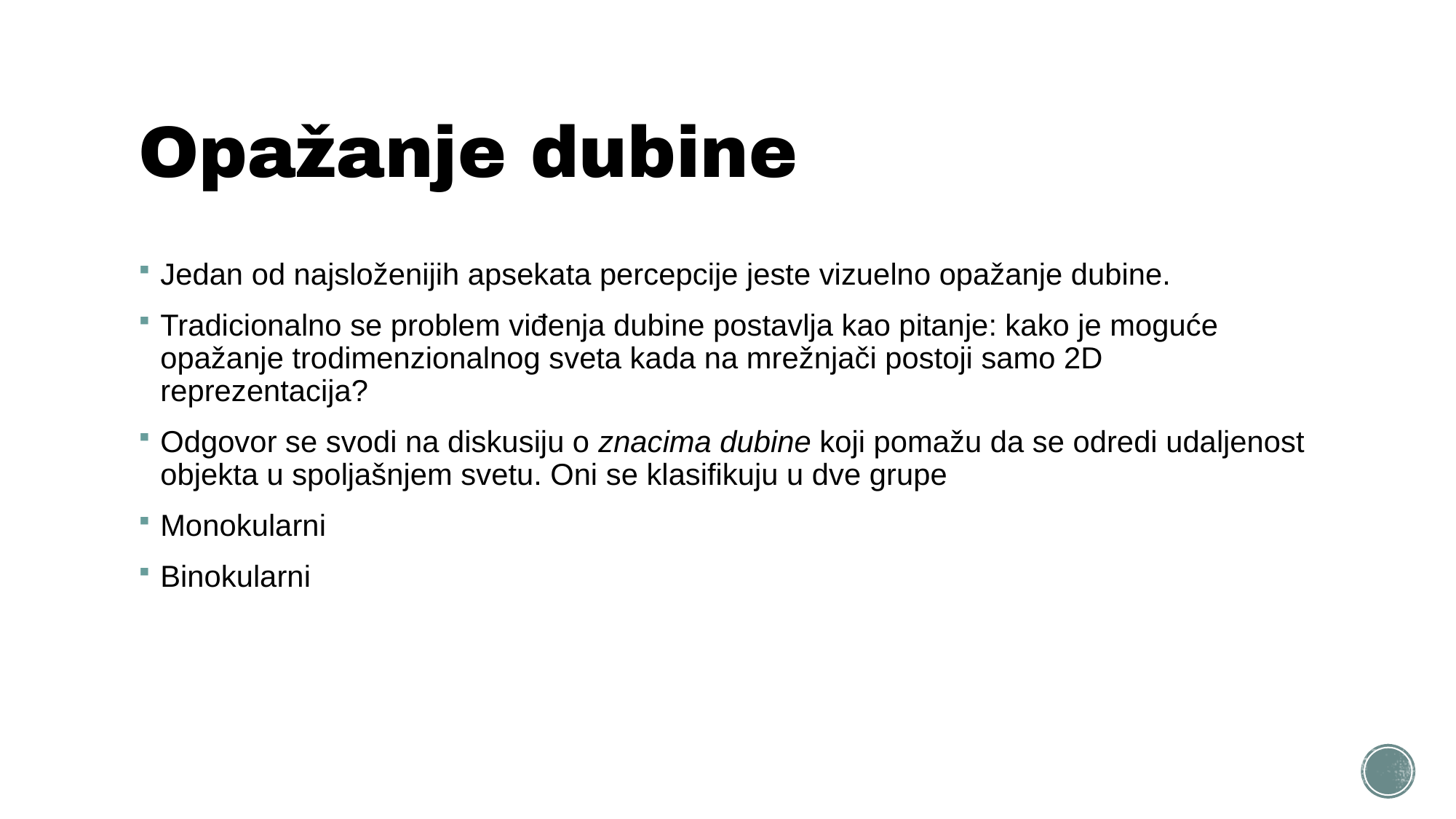

# Opažanje dubine
Jedan od najsloženijih apsekata percepcije jeste vizuelno opažanje dubine.
Tradicionalno se problem viđenja dubine postavlja kao pitanje: kako je moguće opažanje trodimenzionalnog sveta kada na mrežnjači postoji samo 2D reprezentacija?
Odgovor se svodi na diskusiju o znacima dubine koji pomažu da se odredi udaljenost objekta u spoljašnjem svetu. Oni se klasifikuju u dve grupe
Monokularni
Binokularni